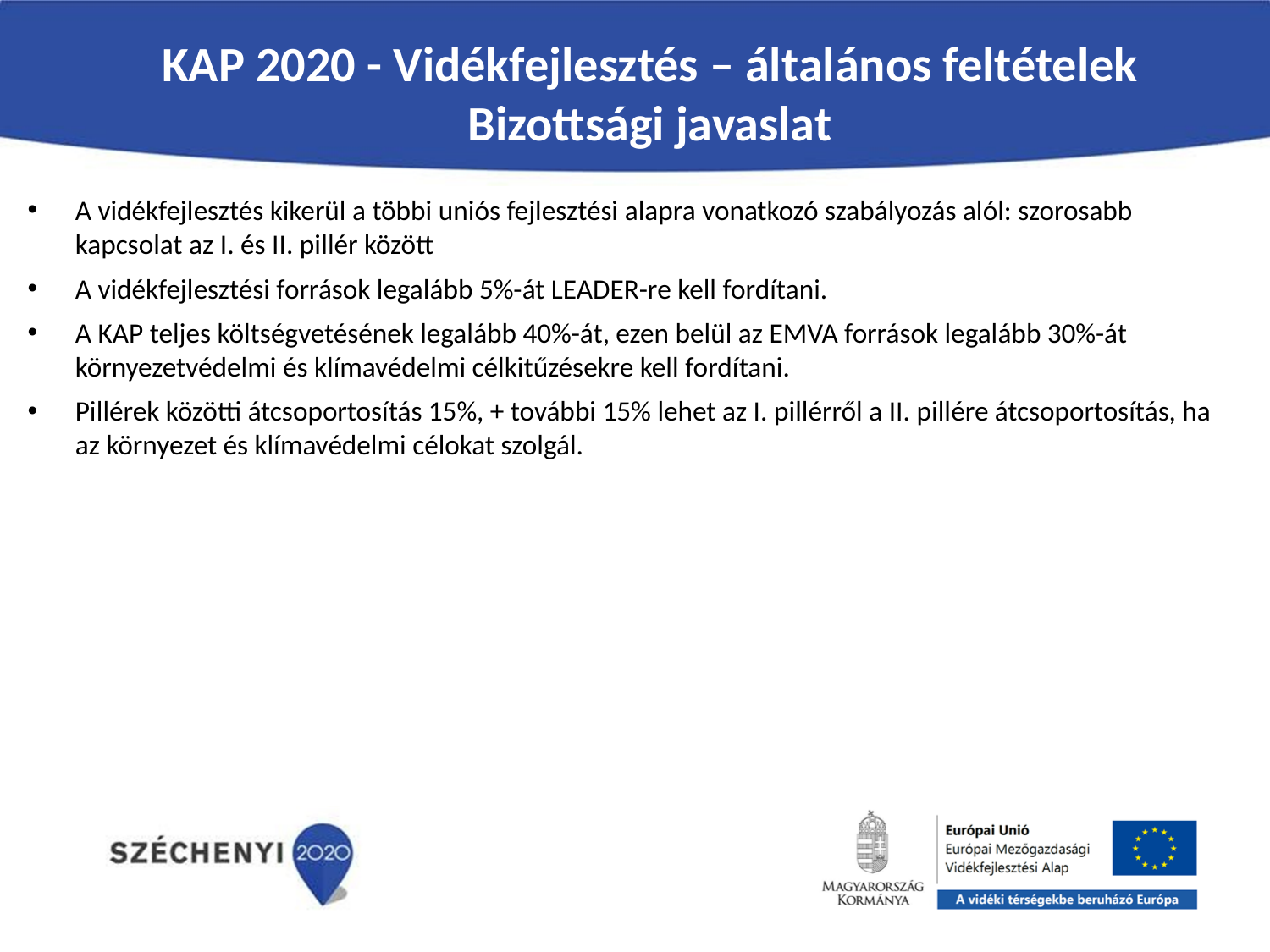

KAP 2020 - Vidékfejlesztés – általános feltételek
Bizottsági javaslat
A vidékfejlesztés kikerül a többi uniós fejlesztési alapra vonatkozó szabályozás alól: szorosabb kapcsolat az I. és II. pillér között
A vidékfejlesztési források legalább 5%-át LEADER-re kell fordítani.
A KAP teljes költségvetésének legalább 40%-át, ezen belül az EMVA források legalább 30%-át környezetvédelmi és klímavédelmi célkitűzésekre kell fordítani.
Pillérek közötti átcsoportosítás 15%, + további 15% lehet az I. pillérről a II. pillére átcsoportosítás, ha az környezet és klímavédelmi célokat szolgál.